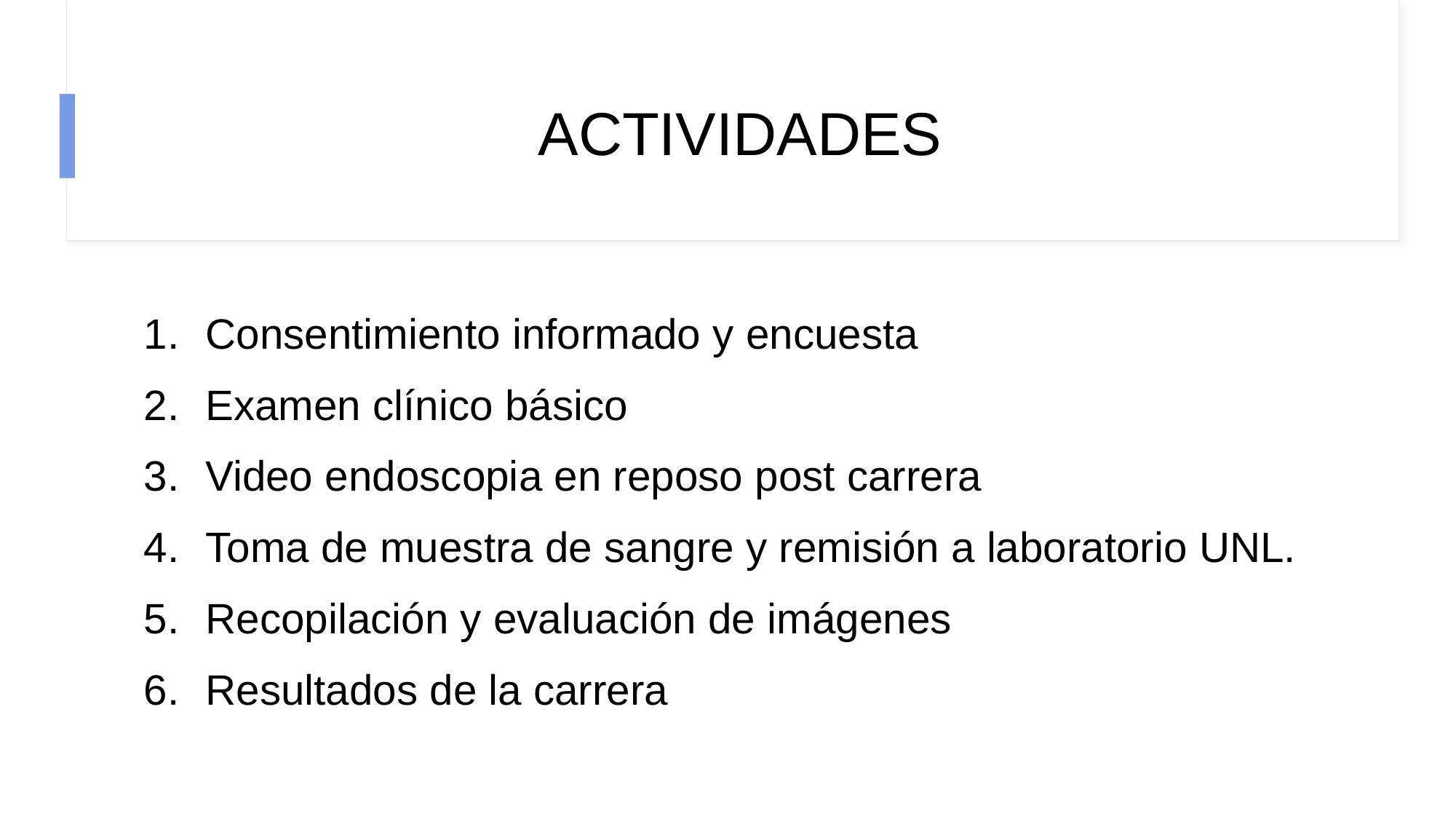

# ACTIVIDADES
Consentimiento informado y encuesta
Examen clínico básico
Video endoscopia en reposo post carrera
Toma de muestra de sangre y remisión a laboratorio UNL.
Recopilación y evaluación de imágenes
Resultados de la carrera